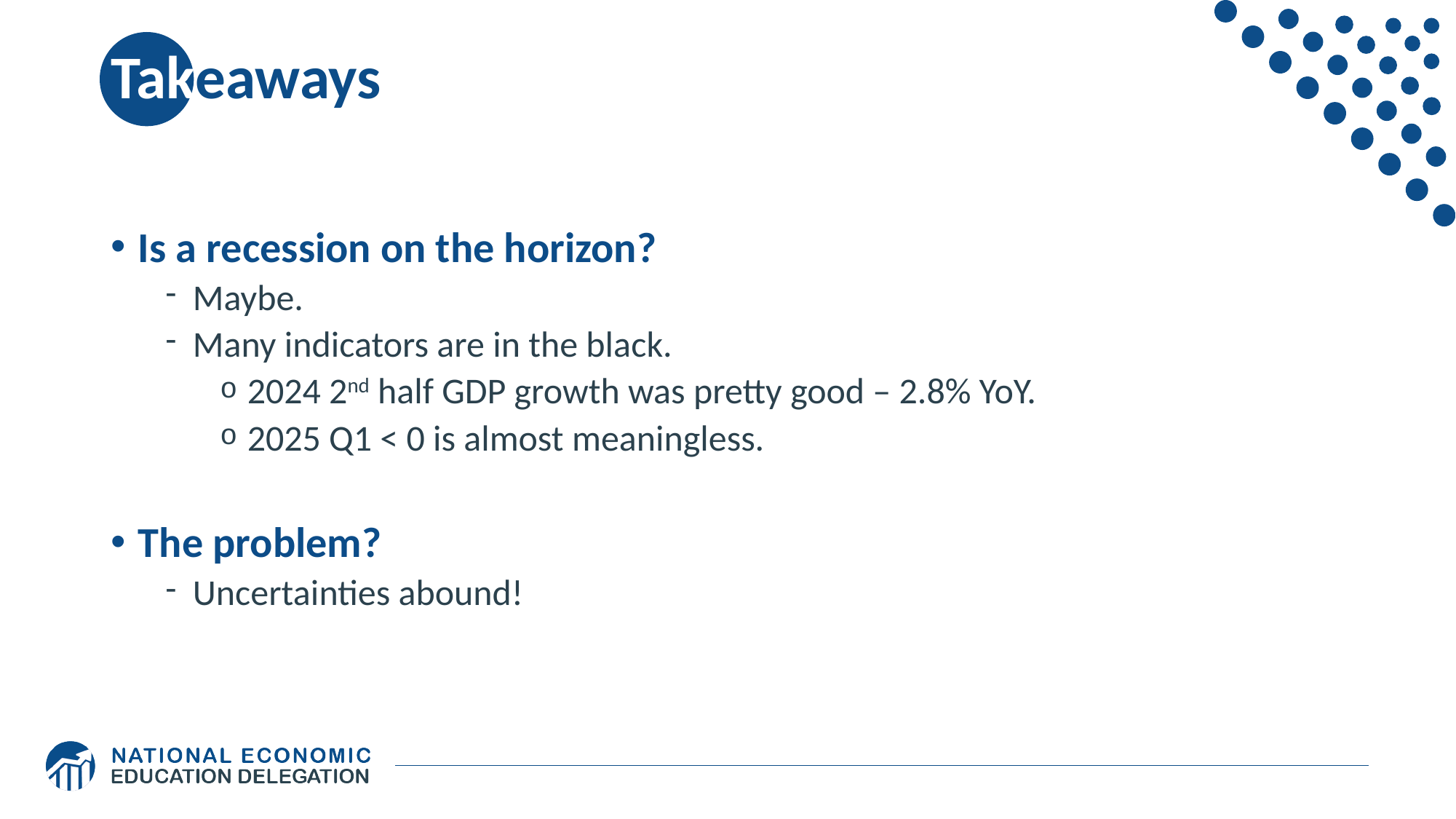

# Takeaways
Is a recession on the horizon?
Maybe.
Many indicators are in the black.
2024 2nd half GDP growth was pretty good – 2.8% YoY.
2025 Q1 < 0 is almost meaningless.

The problem?
Uncertainties abound!